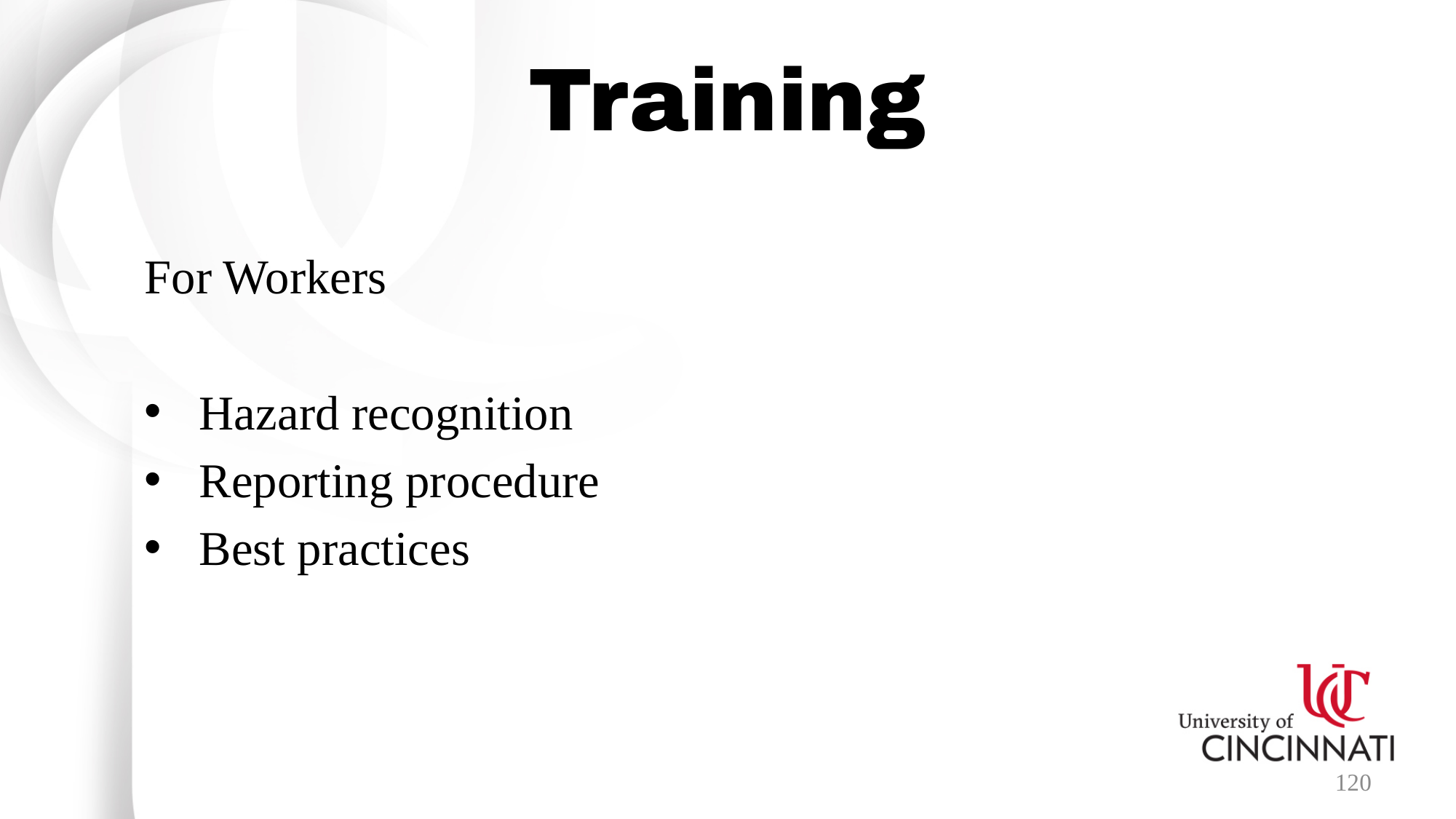

# Training
For Workers

Hazard recognition
Reporting procedure
Best practices

120